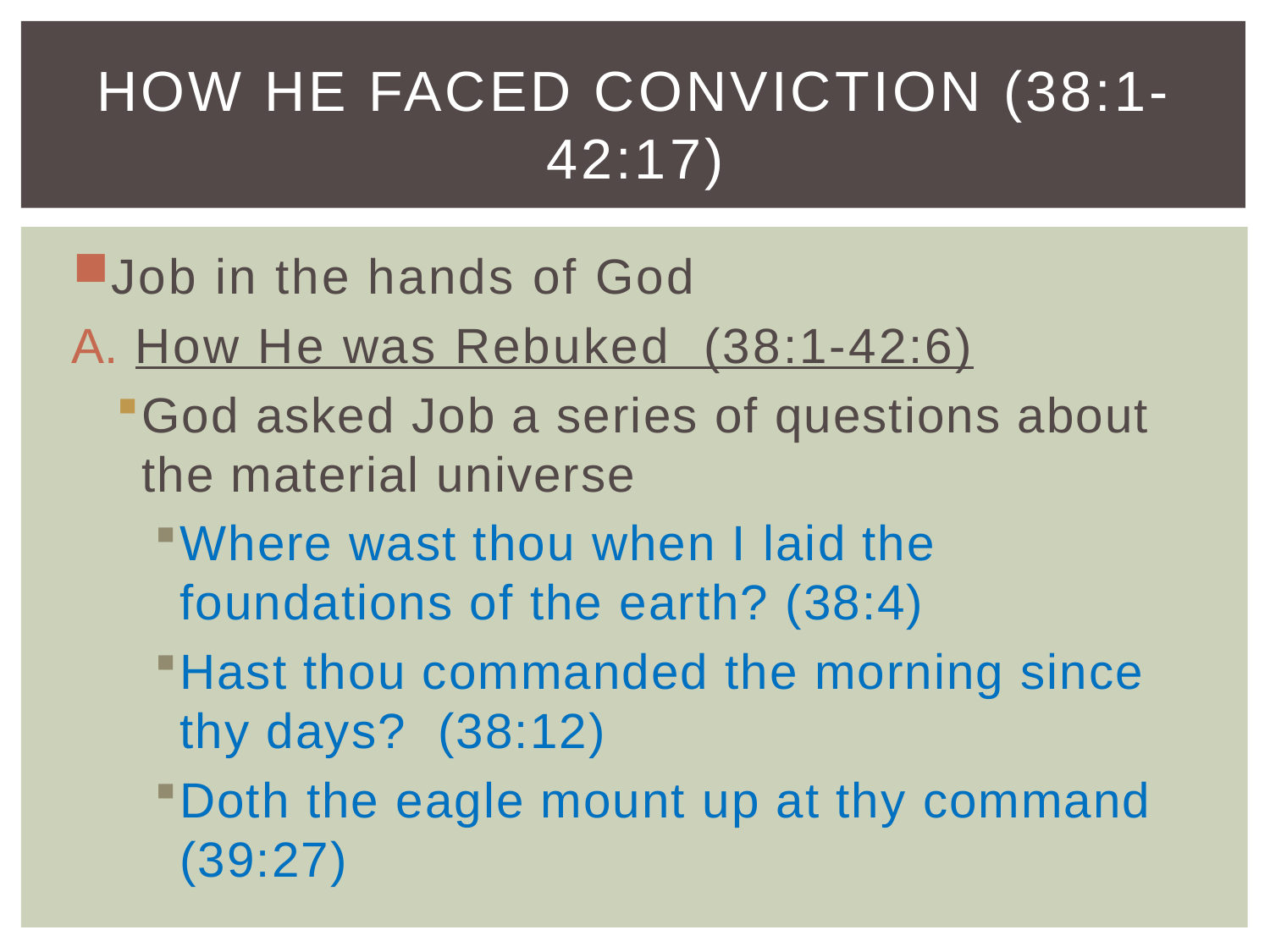

# How he faced conviction (38:1-42:17)
Job in the hands of God
How He was Rebuked  (38:1-42:6)
God asked Job a series of questions about the material universe
Where wast thou when I laid the foundations of the earth? (38:4)
Hast thou commanded the morning since thy days?  (38:12)
Doth the eagle mount up at thy command (39:27)